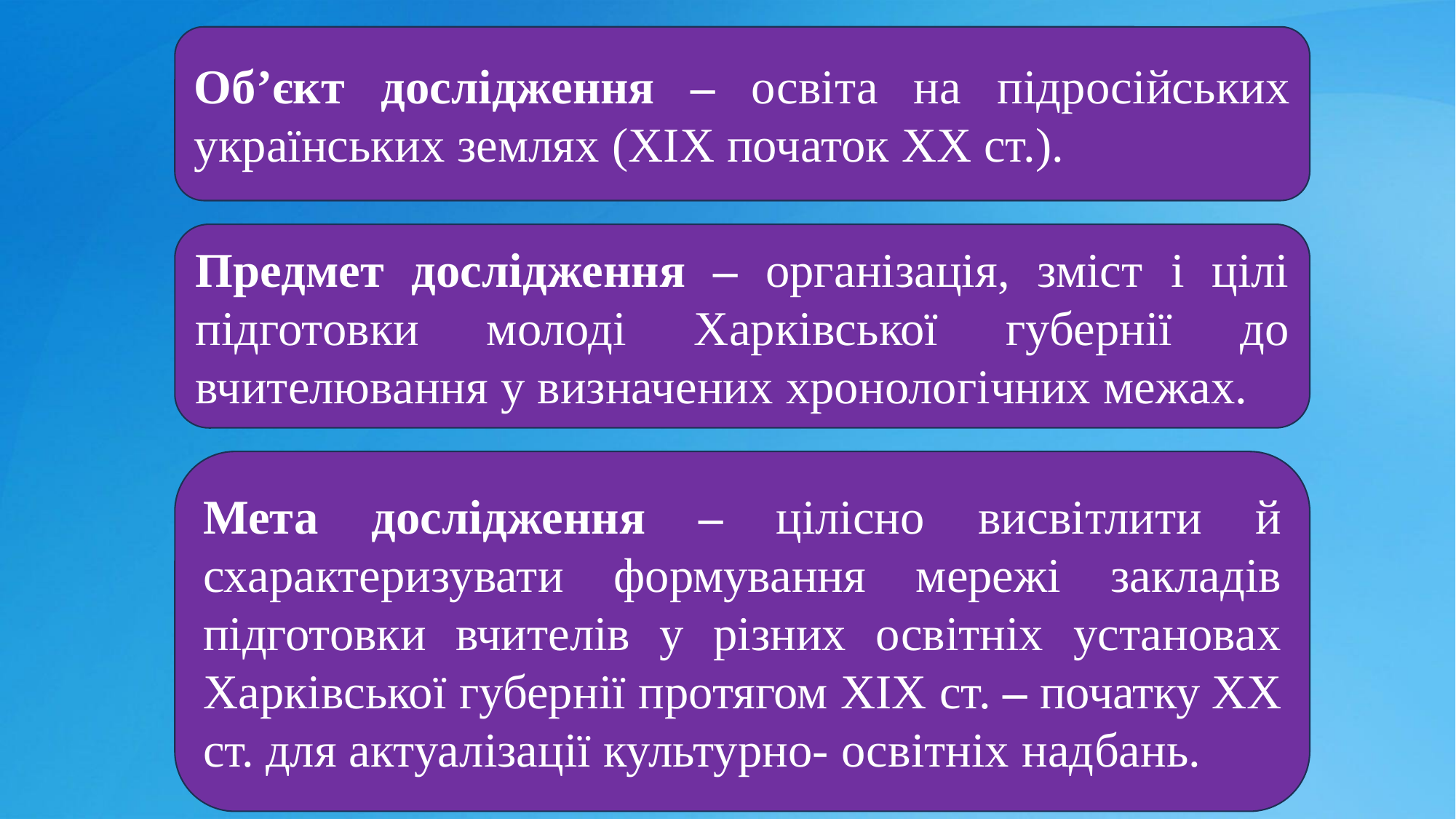

Об’єкт дослідження – освіта на підросійських українських землях (ХІХ початок ХХ ст.).
Предмет дослідження – організація, зміст і цілі підготовки молоді Харківської губернії до вчителювання у визначених хронологічних межах.
Мета дослідження – цілісно висвітлити й схарактеризувати формування мережі закладів підготовки вчителів у різних освітніх установах Харківської губернії протягом ХІХ ст. – початку ХХ ст. для актуалізації культурно- освітніх надбань.